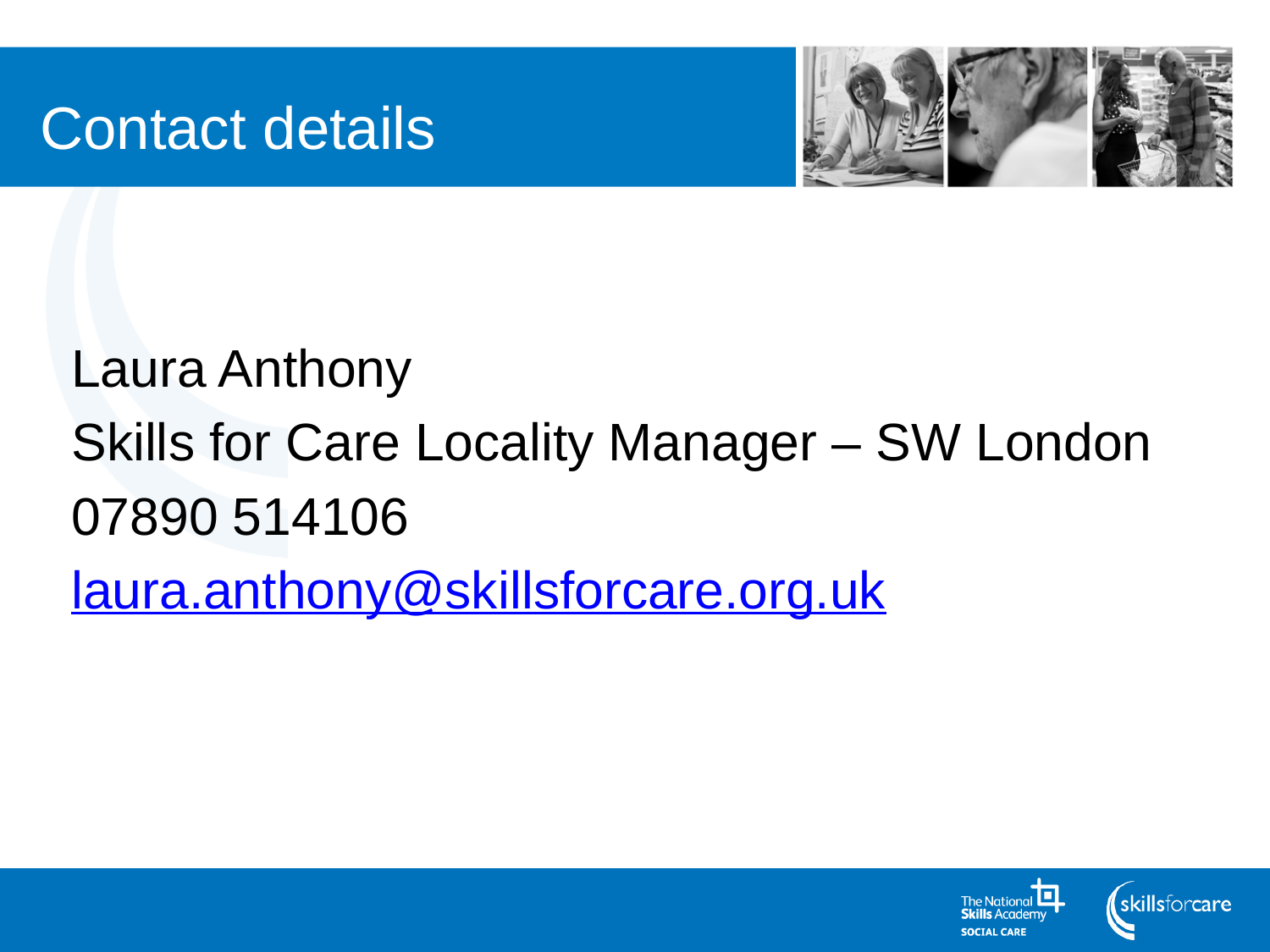

Contact details
# Contact details
Laura Anthony
Skills for Care Locality Manager – SW London
07890 514106
laura.anthony@skillsforcare.org.uk